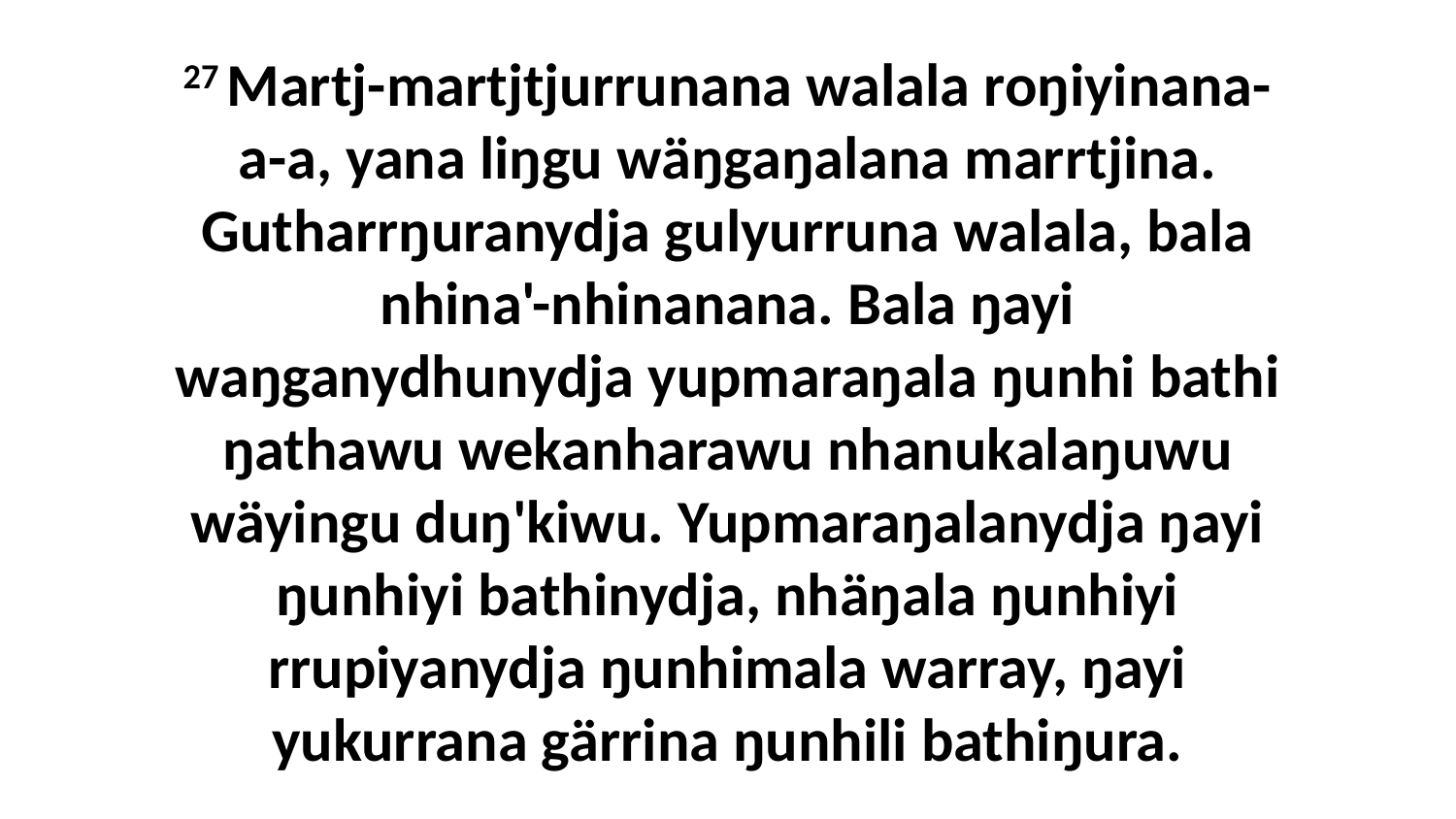

27 Martj-martjtjurrunana walala roŋiyinana-a-a, yana liŋgu wäŋgaŋalana marrtjina. Gutharrŋuranydja gulyurruna walala, bala nhina'-nhinanana. Bala ŋayi waŋganydhunydja yupmaraŋala ŋunhi bathi ŋathawu wekanharawu nhanukalaŋuwu wäyingu duŋ'kiwu. Yupmaraŋalanydja ŋayi ŋunhiyi bathinydja, nhäŋala ŋunhiyi rrupiyanydja ŋunhimala warray, ŋayi yukurrana gärrina ŋunhili bathiŋura.